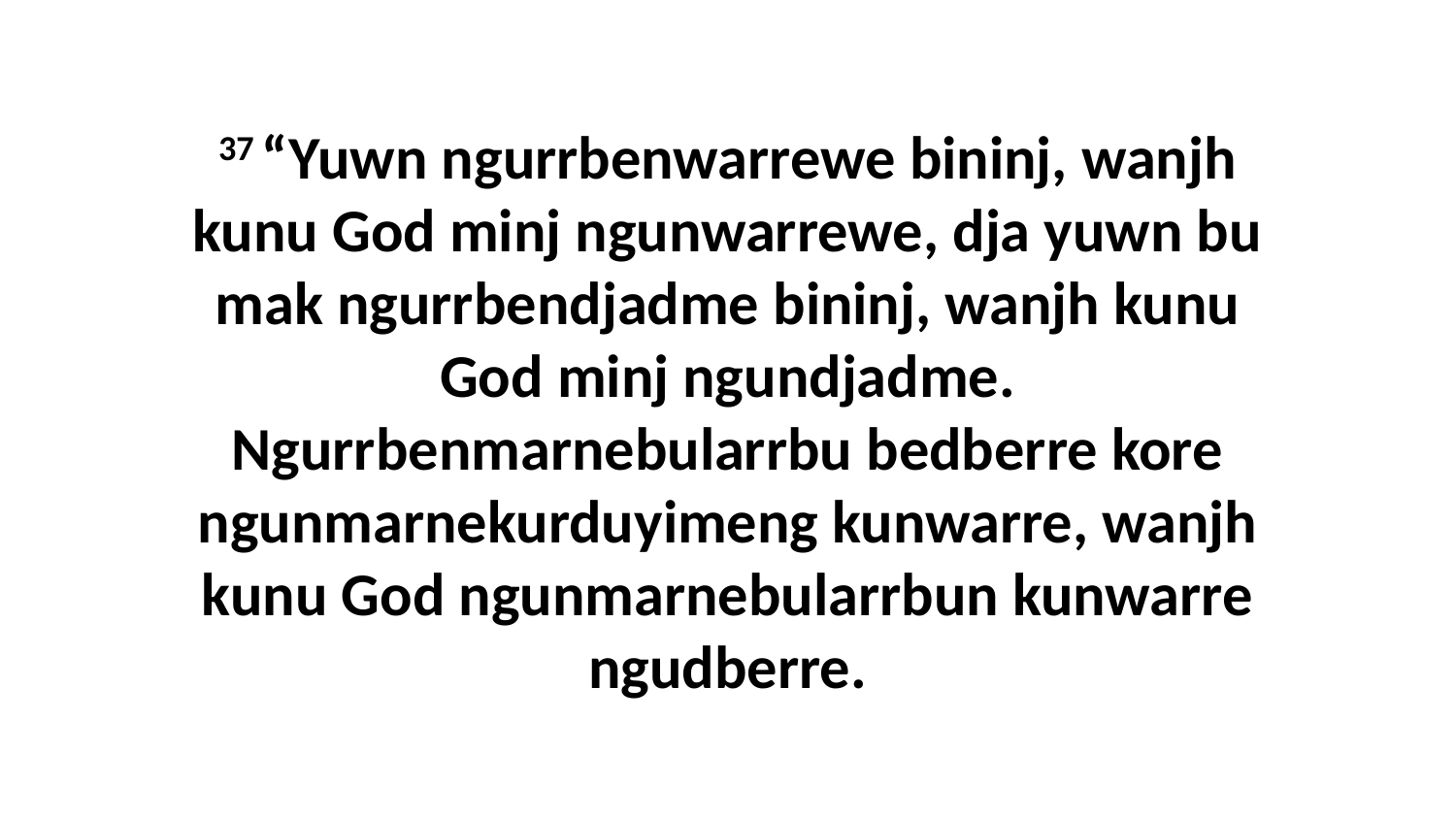

37 “Yuwn ngurrbenwarrewe bininj, wanjh kunu God minj ngunwarrewe, dja yuwn bu mak ngurrbendjadme bininj, wanjh kunu God minj ngundjadme. Ngurrbenmarnebularrbu bedberre kore ngunmarnekurduyimeng kunwarre, wanjh kunu God ngunmarnebularrbun kunwarre ngudberre.